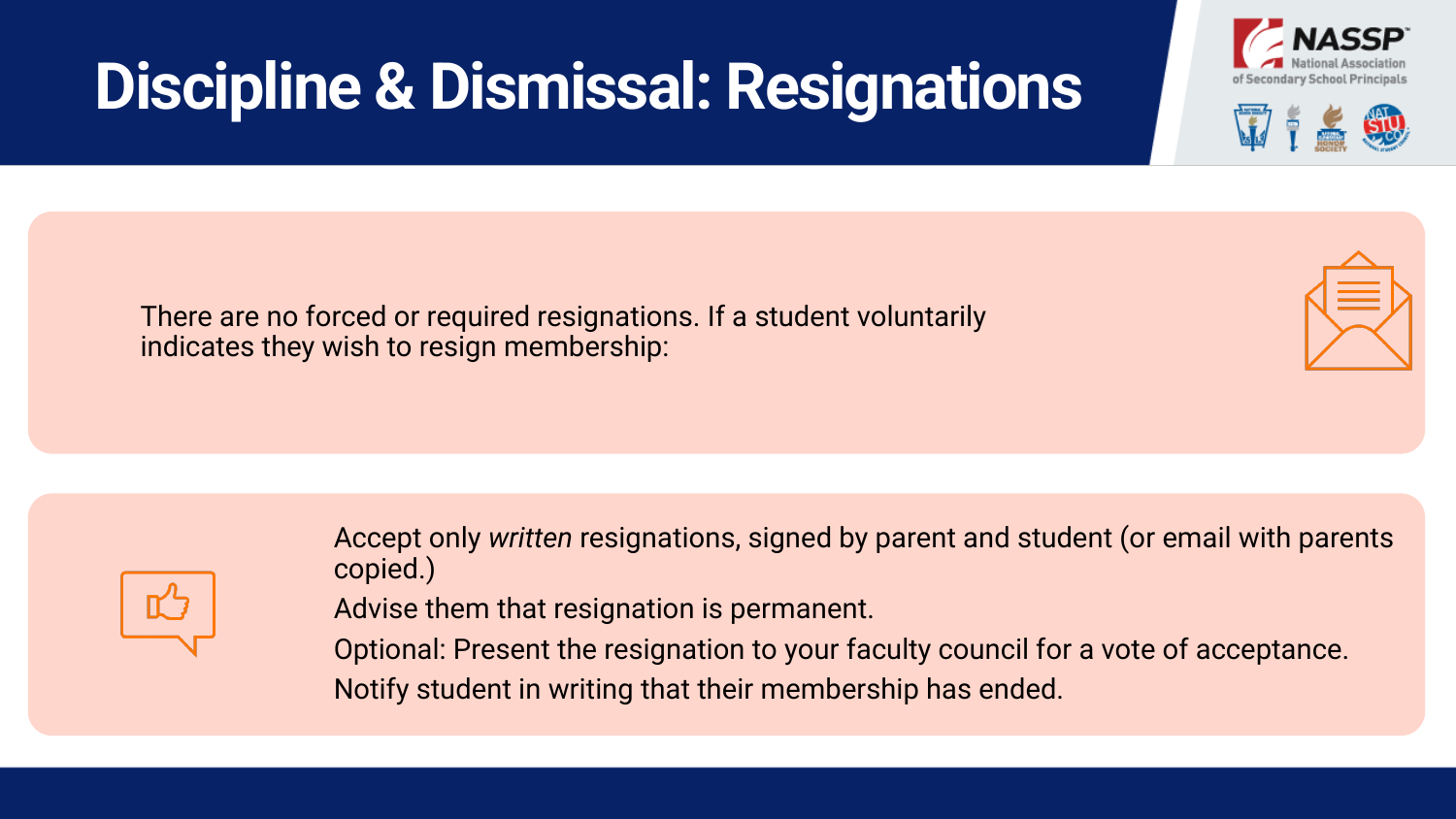

# Discipline & Dismissal: Resignations
There are no forced or required resignations. If a student voluntarily indicates they wish to resign membership:

Accept only written resignations, signed by parent and student (or email with parents copied.)
Advise them that resignation is permanent.
Optional: Present the resignation to your faculty council for a vote of acceptance.
Notify student in writing that their membership has ended.